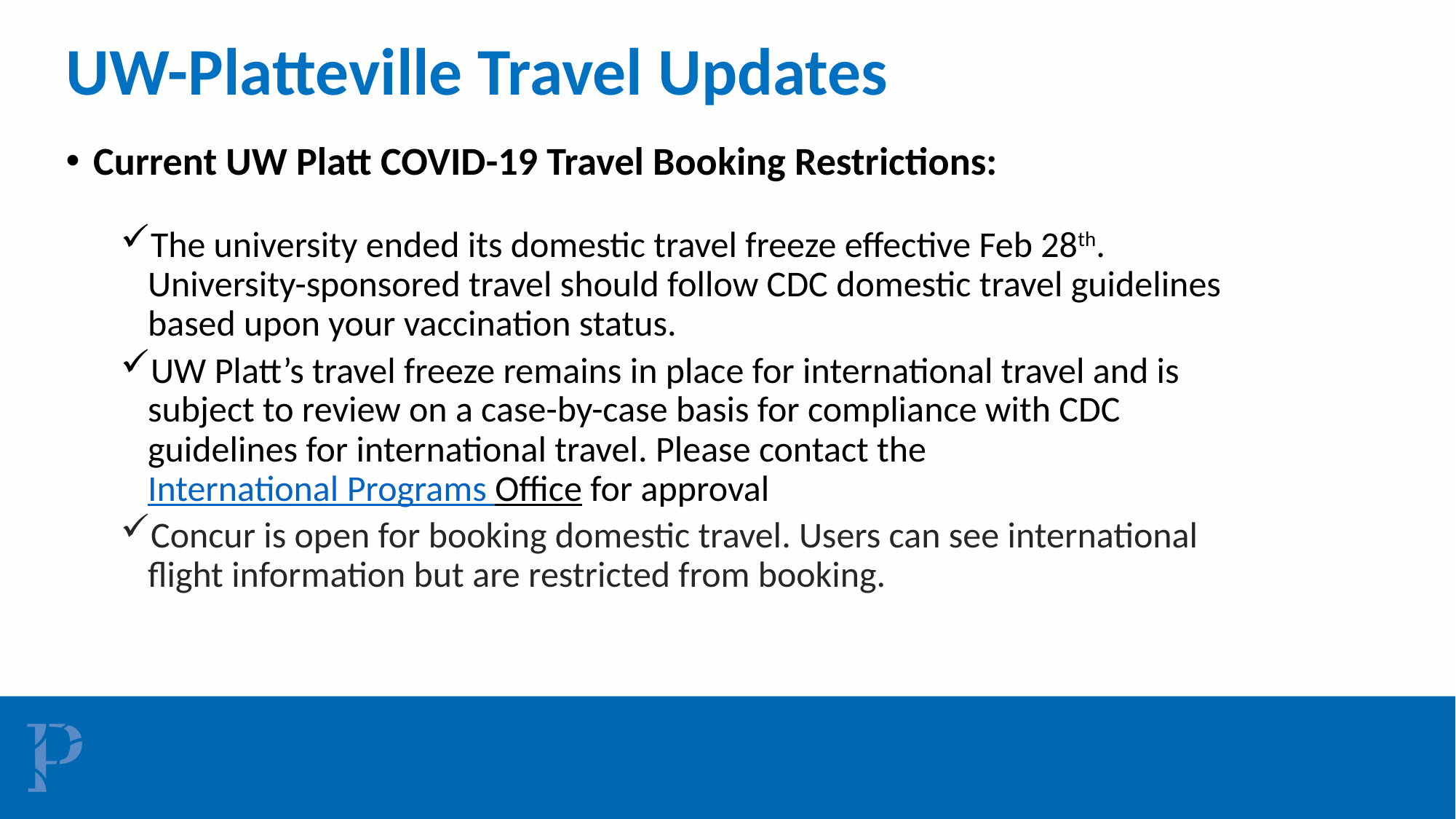

# UW-Platteville Travel Updates
Current UW Platt COVID-19 Travel Booking Restrictions:

The university ended its domestic travel freeze effective Feb 28th. University-sponsored travel should follow CDC domestic travel guidelines based upon your vaccination status.
UW Platt’s travel freeze remains in place for international travel and is subject to review on a case-by-case basis for compliance with CDC guidelines for international travel. Please contact the International Programs Office for approval
Concur is open for booking domestic travel. Users can see international flight information but are restricted from booking.